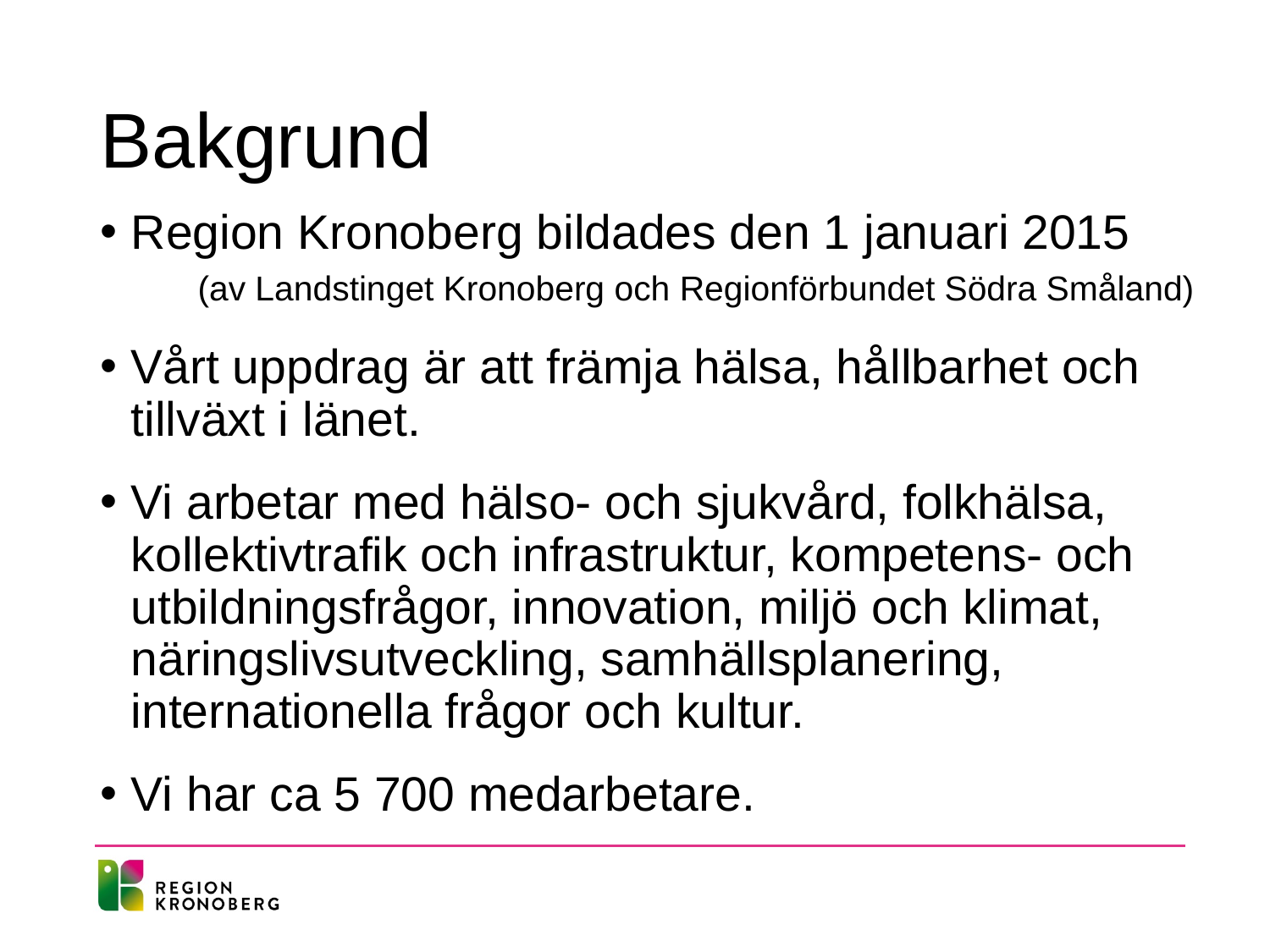

# Bakgrund
Region Kronoberg bildades den 1 januari 2015           (av Landstinget Kronoberg och Regionförbundet Södra Småland)
Vårt uppdrag är att främja hälsa, hållbarhet och tillväxt i länet.
Vi arbetar med hälso- och sjukvård, folkhälsa, kollektivtrafik och infrastruktur, kompetens- och utbildningsfrågor, innovation, miljö och klimat, näringslivsutveckling, samhällsplanering, internationella frågor och kultur.
Vi har ca 5 700 medarbetare.